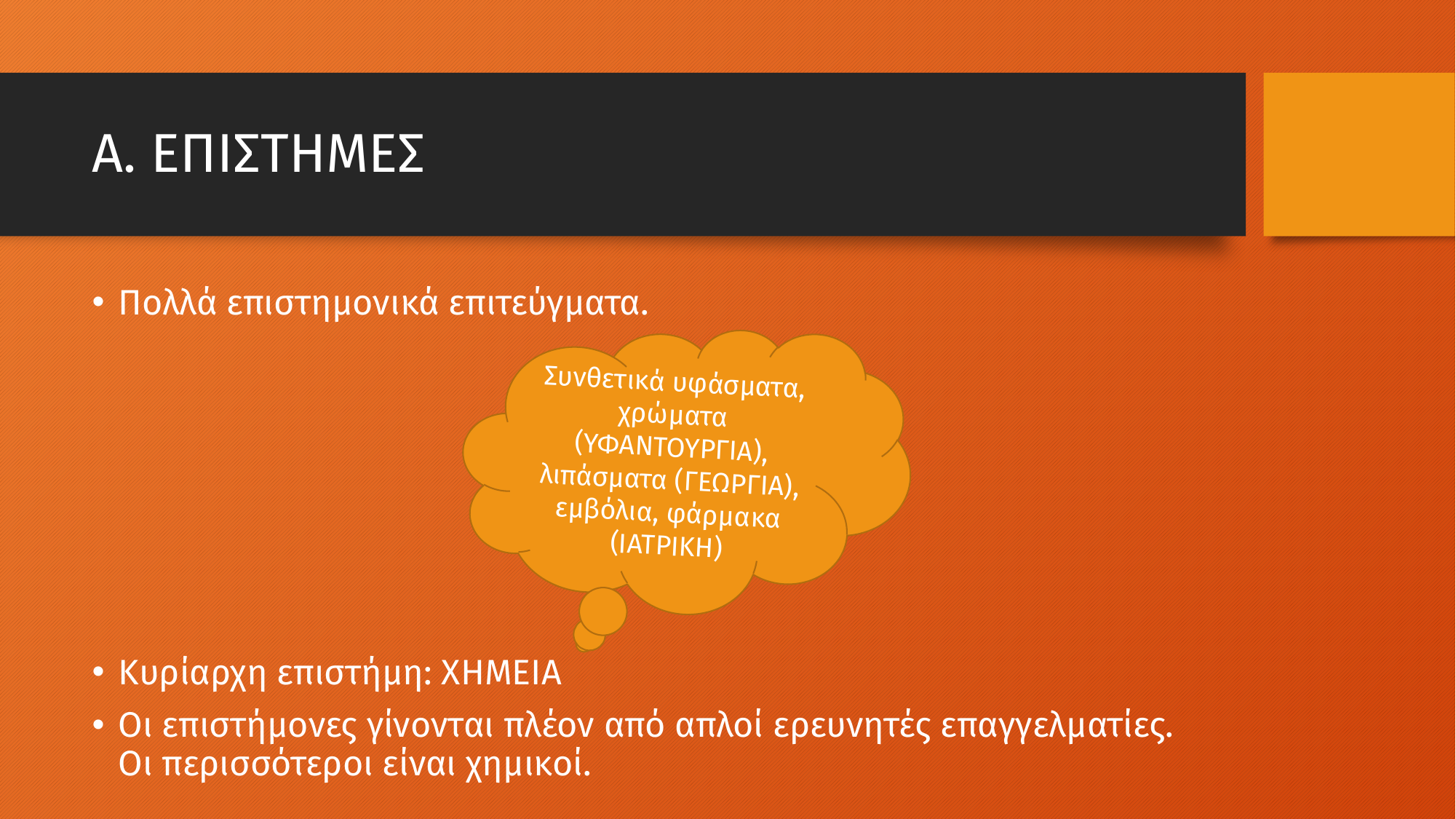

# Α. ΕΠΙΣΤΗΜΕΣ
Πολλά επιστημονικά επιτεύγματα.

Κυρίαρχη επιστήμη: ΧΗΜΕΙΑ
Οι επιστήμονες γίνονται πλέον από απλοί ερευνητές επαγγελματίες. Οι περισσότεροι είναι χημικοί.

Συνθετικά υφάσματα, χρώματα (ΥΦΑΝΤΟΥΡΓΙΑ), λιπάσματα (ΓΕΩΡΓΙΑ), εμβόλια, φάρμακα (ΙΑΤΡΙΚΗ)